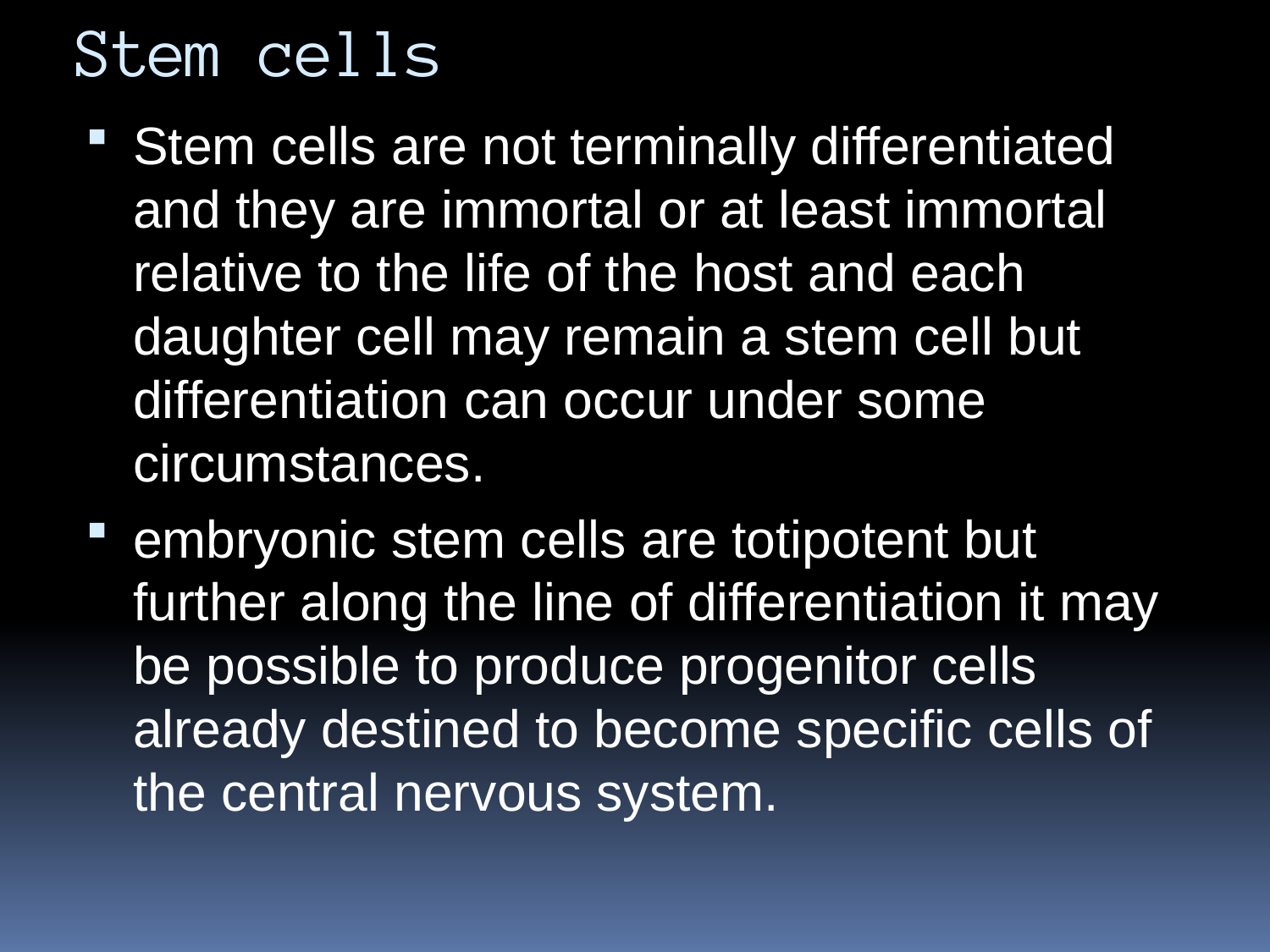

# Stem cells
Stem cells are not terminally differentiated and they are immortal or at least immortal relative to the life of the host and each daughter cell may remain a stem cell but differentiation can occur under some circumstances.
embryonic stem cells are totipotent but further along the line of differentiation it may be possible to produce progenitor cells already destined to become specific cells of the central nervous system.